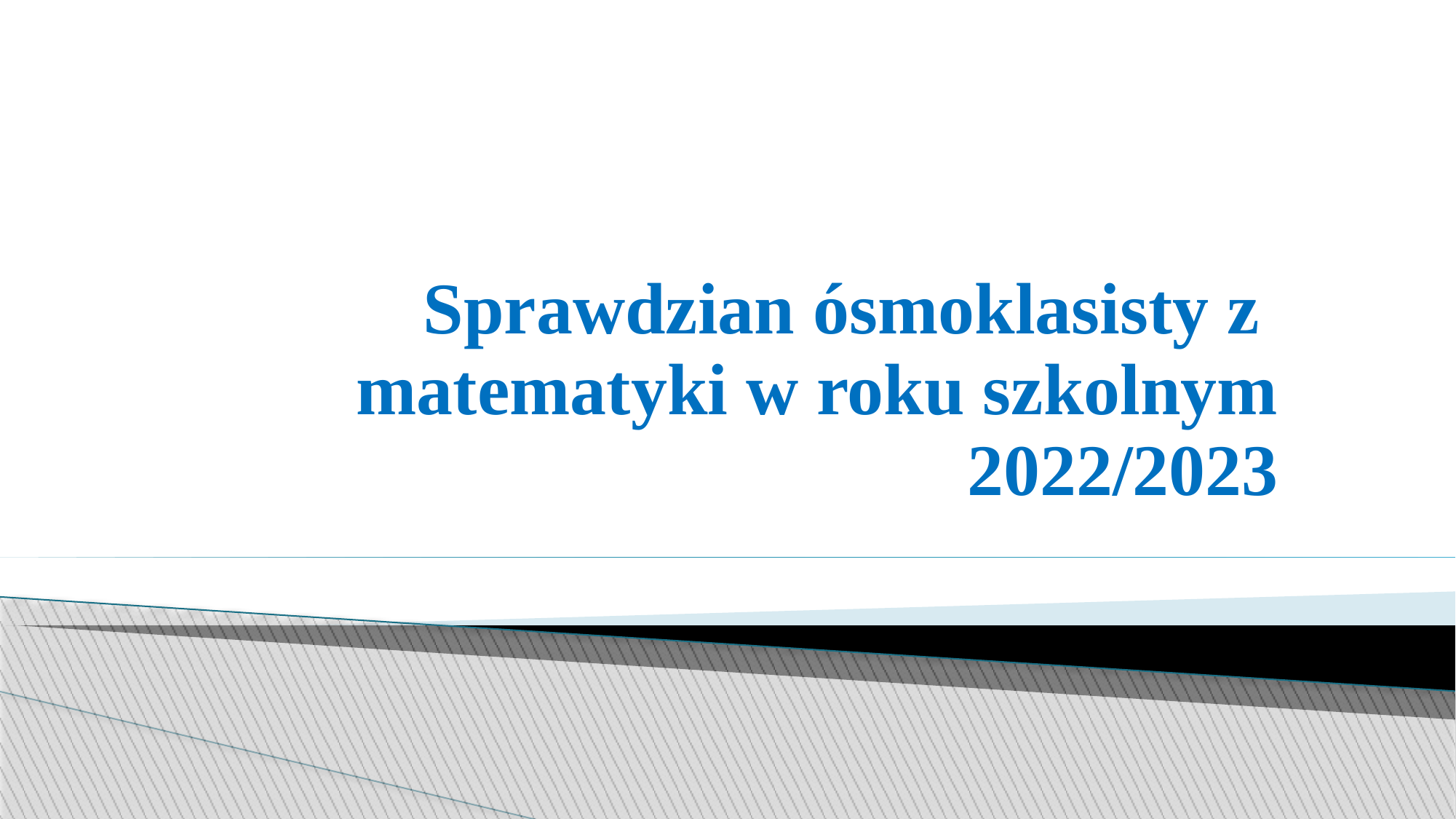

Sprawdzian ósmoklasisty z
matematyki w roku szkolnym 2022/2023